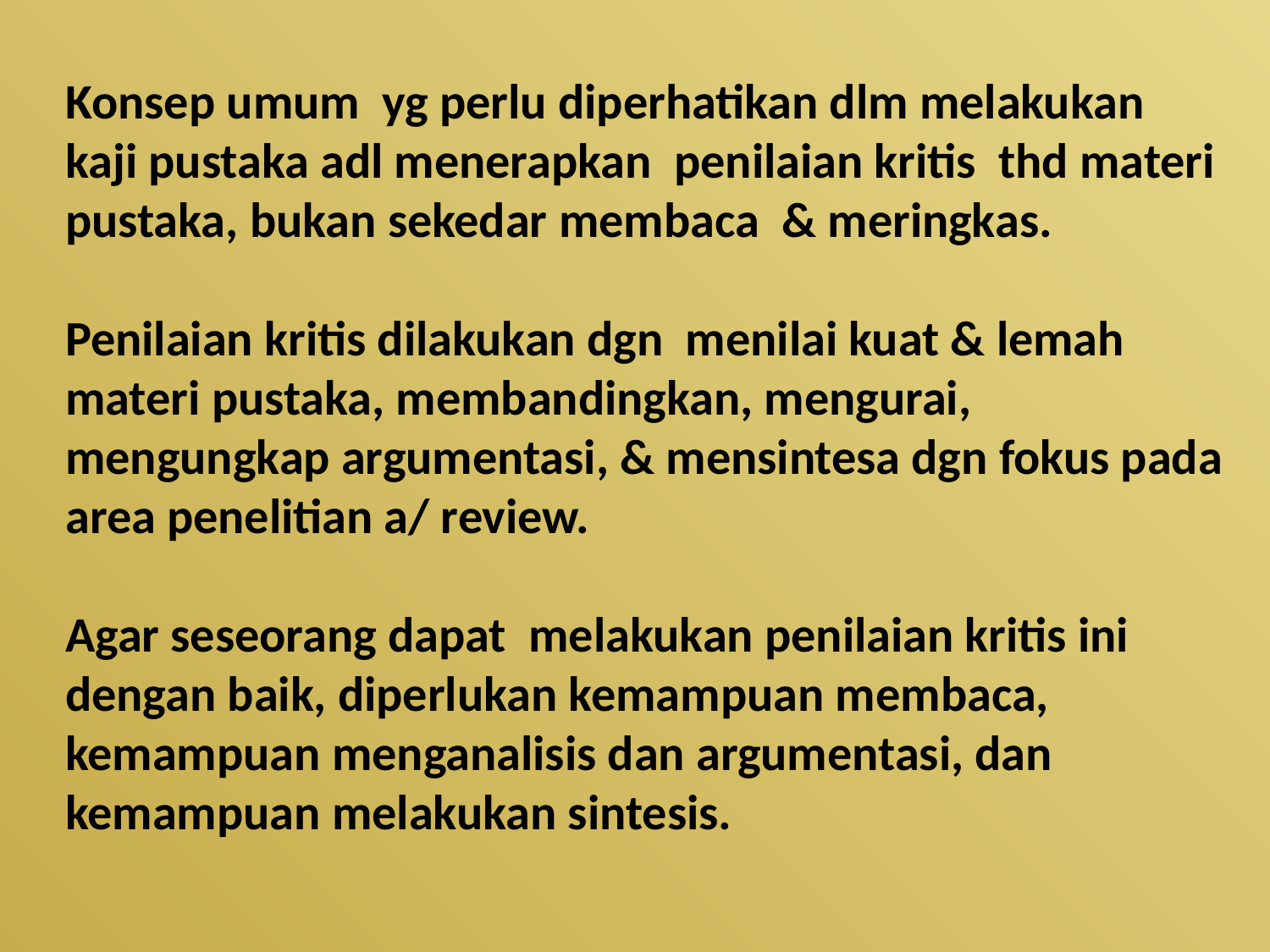

Konsep umum  yg perlu diperhatikan dlm melakukan kaji pustaka adl menerapkan  penilaian kritis  thd materi pustaka, bukan sekedar membaca  & meringkas.

Penilaian kritis dilakukan dgn  menilai kuat & lemah materi pustaka, membandingkan, mengurai, mengungkap argumentasi, & mensintesa dgn fokus pada area penelitian a/ review.

Agar seseorang dapat  melakukan penilaian kritis ini  dengan baik, diperlukan kemampuan membaca, kemampuan menganalisis dan argumentasi, dan kemampuan melakukan sintesis.